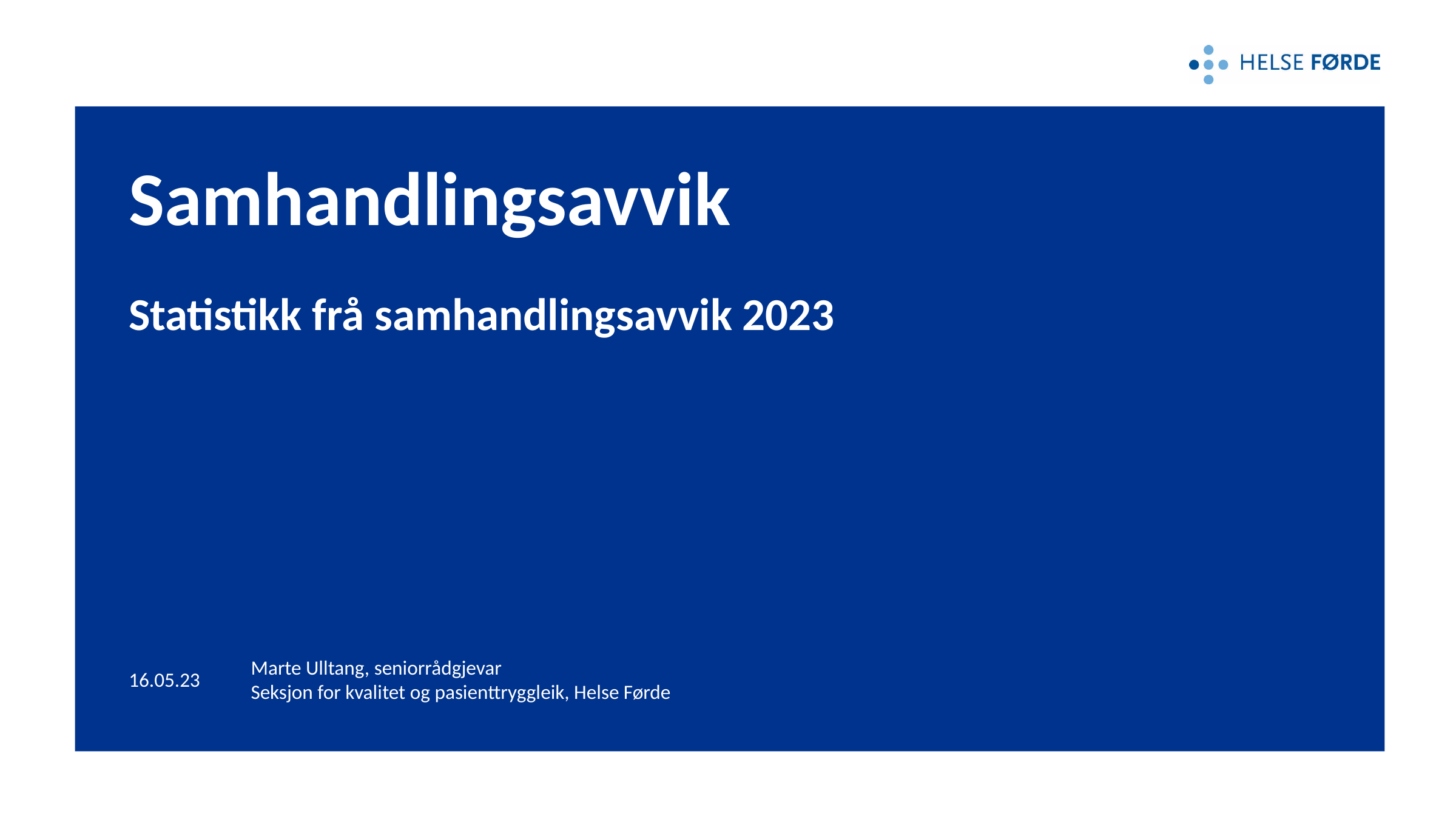

# Samhandlingsavvik Statistikk frå samhandlingsavvik 2023
16.05.23
Marte Ulltang, seniorrådgjevar
Seksjon for kvalitet og pasienttryggleik, Helse Førde